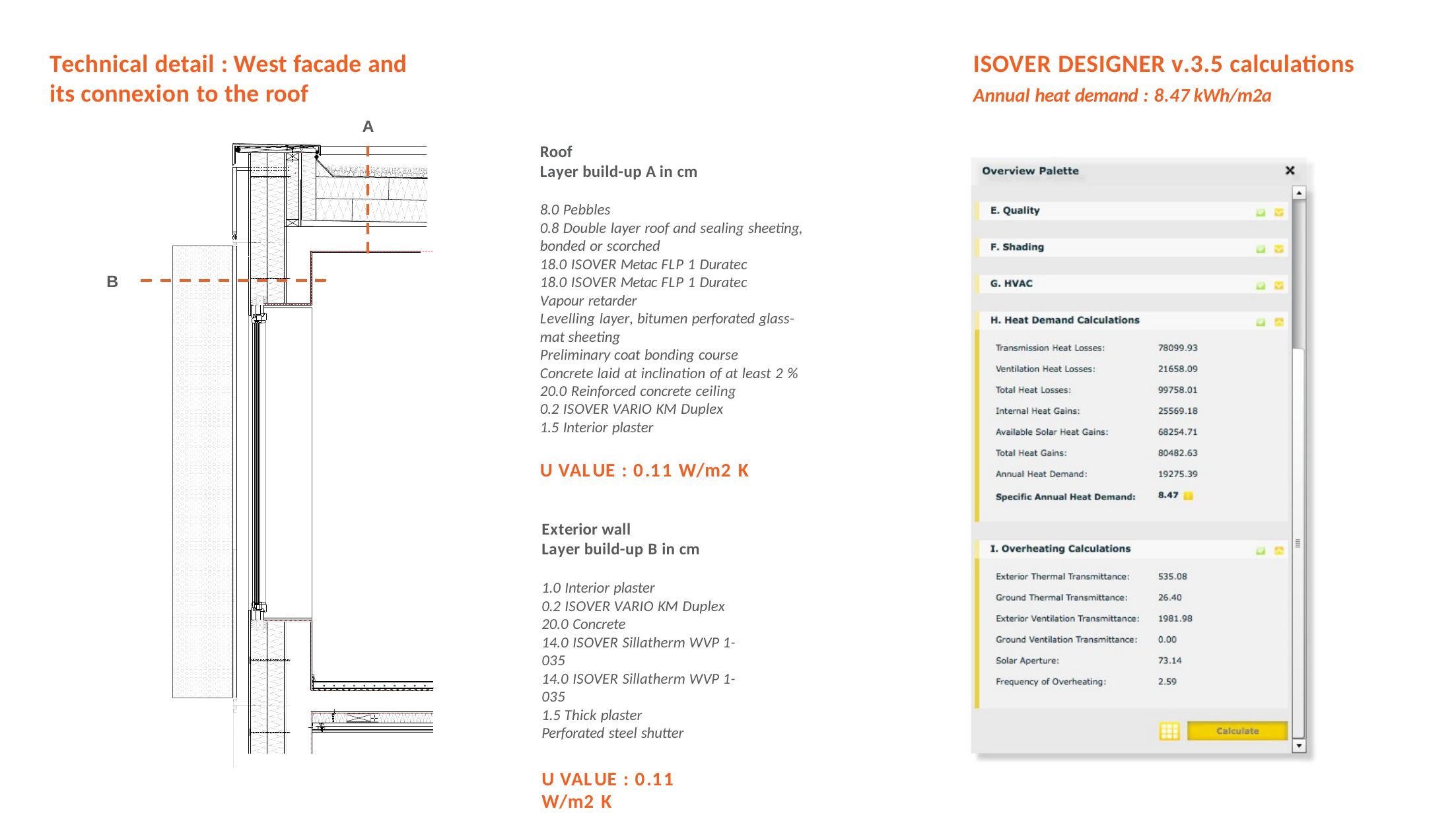

Technical detail : West facade and its connexion to the roof
A
ISOVER DESIGNER v.3.5 calculations
Annual heat demand : 8.47 kWh/m2a

Roof
Layer build-up A in cm

8.0 Pebbles
0.8 Double layer roof and sealing sheeting, bonded or scorched
18.0 ISOVER Metac FLP 1 Duratec
18.0 ISOVER Metac FLP 1 Duratec Vapour retarder
Levelling layer, bitumen perforated glass-mat sheeting
Preliminary coat bonding course
Concrete laid at inclination of at least 2 %
20.0 Reinforced concrete ceiling
0.2 ISOVER VARIO KM Duplex
1.5 Interior plaster

B

U VALUE : 0.11 W/m2 K

Exterior wall
Layer build-up B in cm

1.0 Interior plaster
0.2 ISOVER VARIO KM Duplex
20.0 Concrete
14.0 ISOVER Sillatherm WVP 1-035
14.0 ISOVER Sillatherm WVP 1-035
1.5 Thick plaster Perforated steel shutter

U VALUE : 0.11 W/m2 K